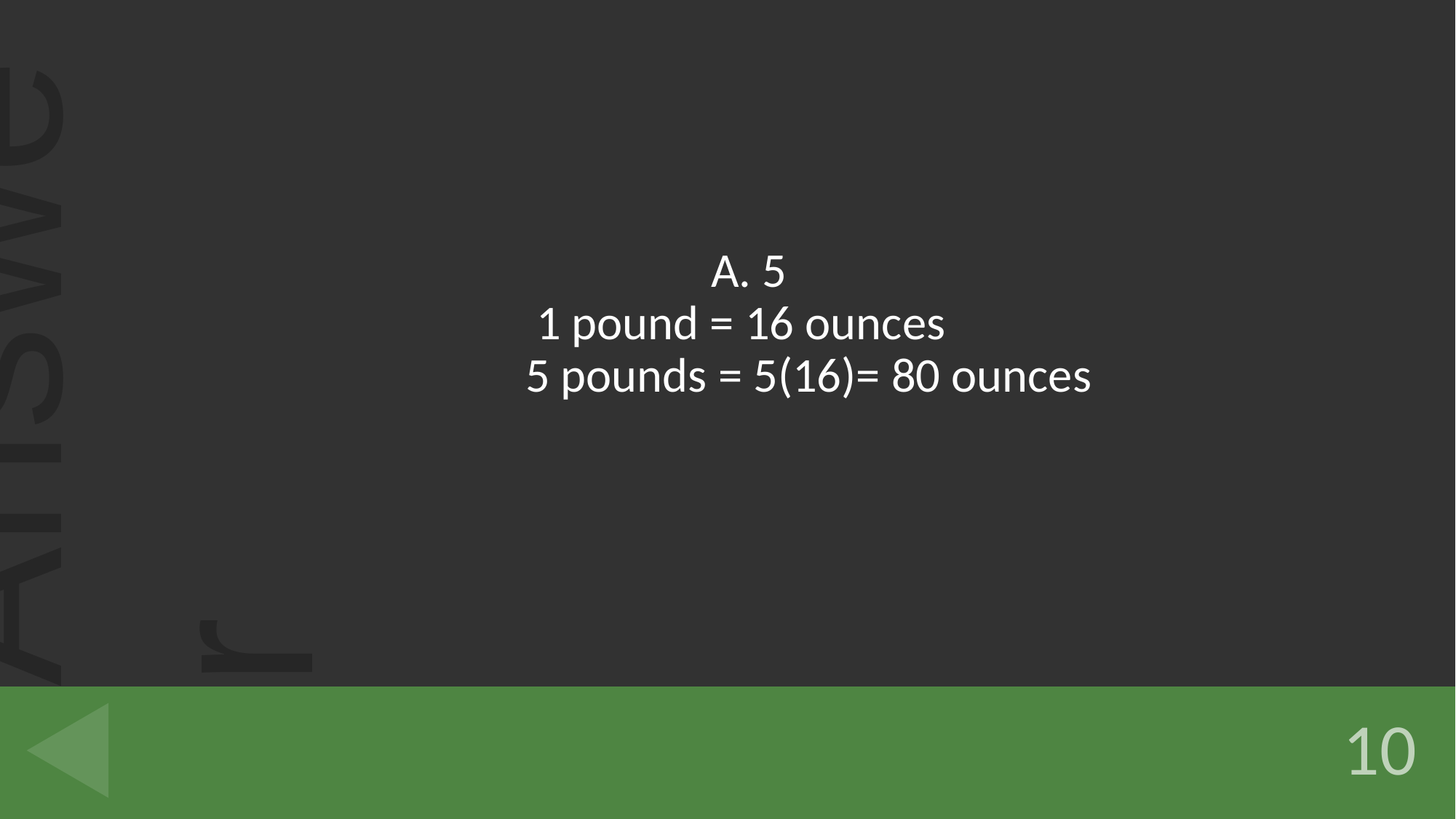

A. 5
                            1 pound = 16 ounces
                           5 pounds = 5(16)= 80 ounces

#
10